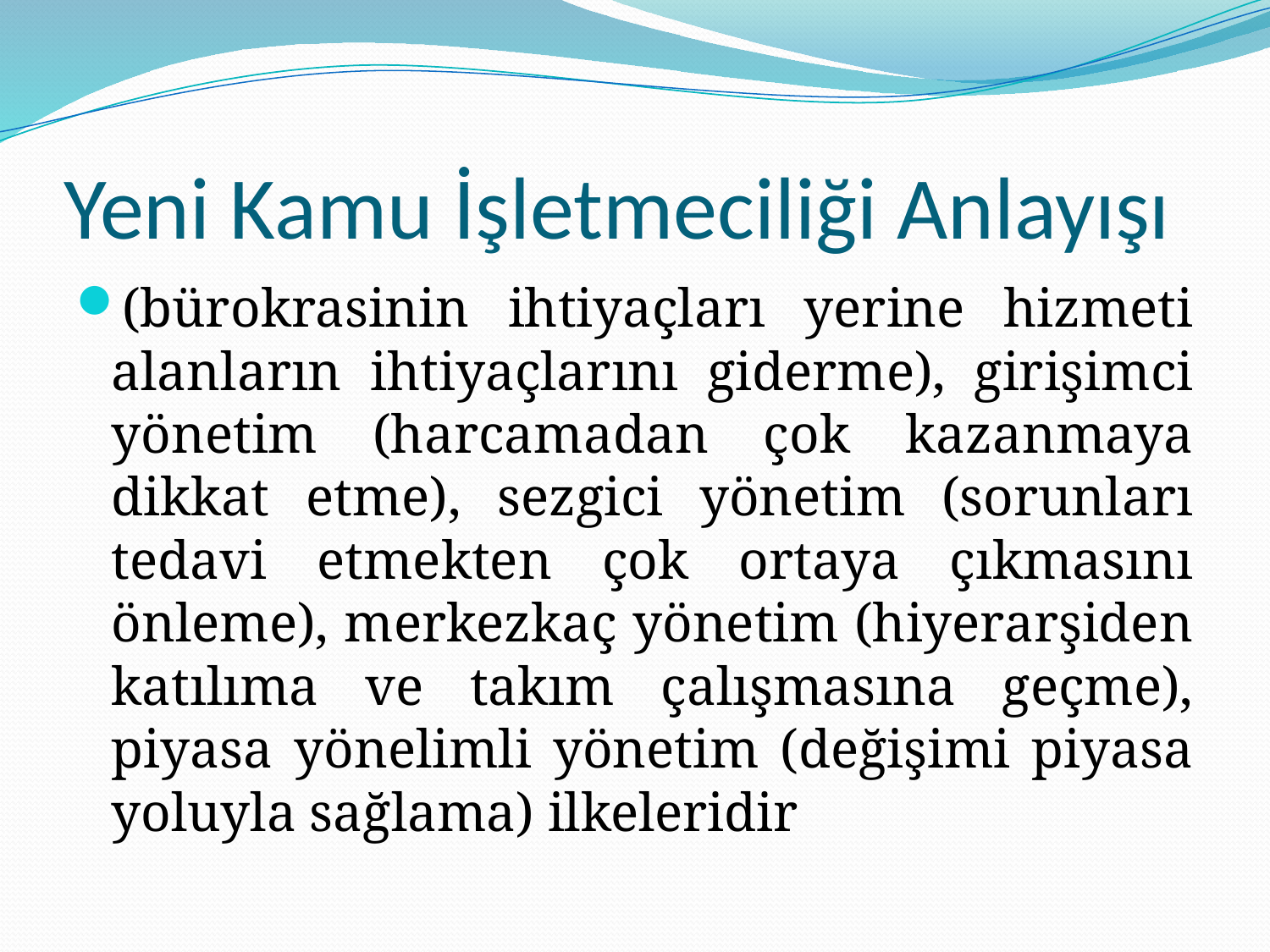

# Yeni Kamu İşletmeciliği Anlayışı
(bürokrasinin ihtiyaçları yerine hizmeti alanların ihtiyaçlarını giderme), girişimci yönetim (harcamadan çok kazanmaya dikkat etme), sezgici yönetim (sorunları tedavi etmekten çok ortaya çıkmasını önleme), merkezkaç yönetim (hiyerarşiden katılıma ve takım çalışmasına geçme), piyasa yönelimli yönetim (değişimi piyasa yoluyla sağlama) ilkeleridir